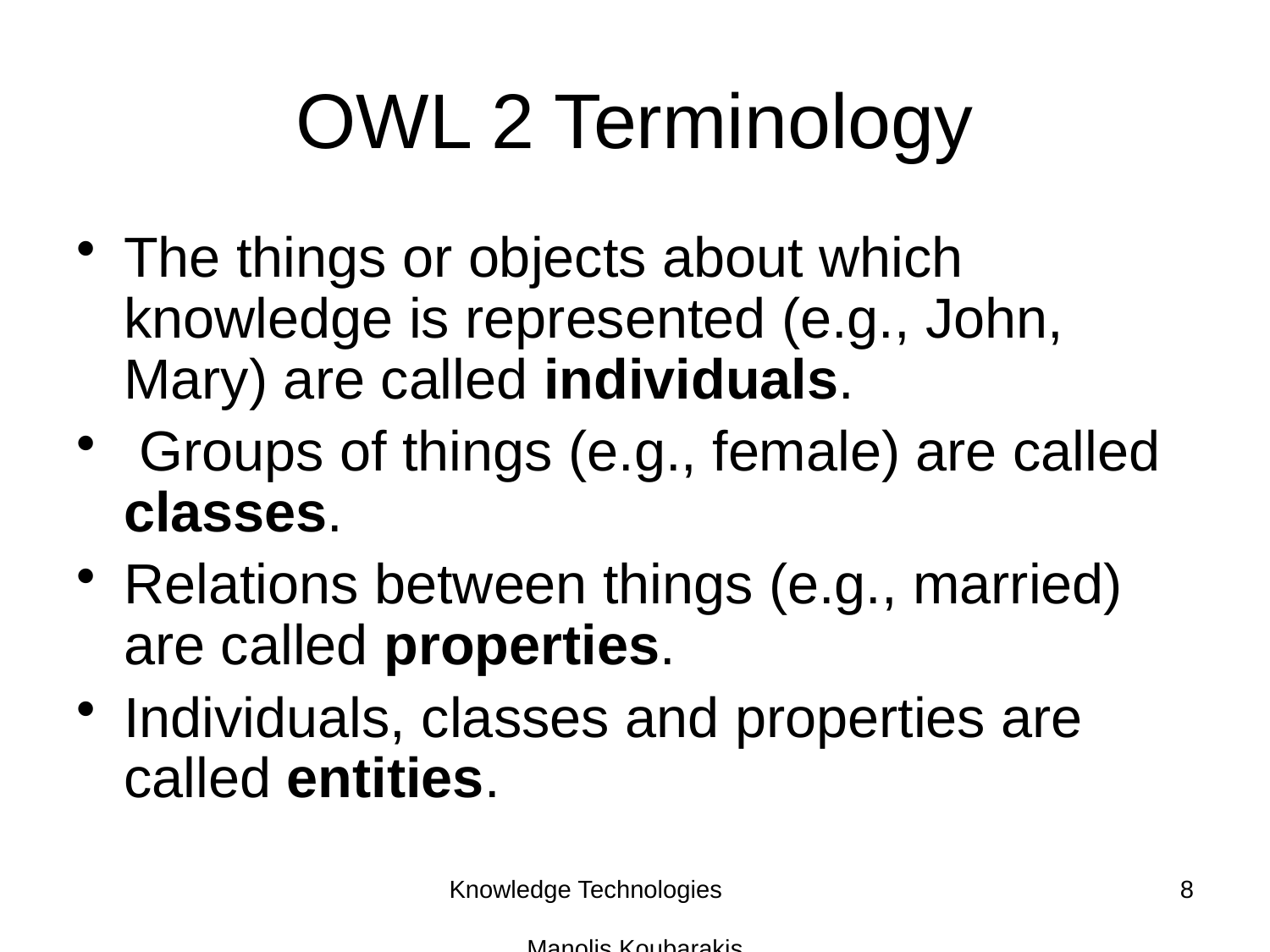

# OWL 2 Terminology
The things or objects about which knowledge is represented (e.g., John, Mary) are called individuals.
 Groups of things (e.g., female) are called classes.
Relations between things (e.g., married) are called properties.
Individuals, classes and properties are called entities.

Knowledge Technologies                                                             Manolis Koubarakis
8